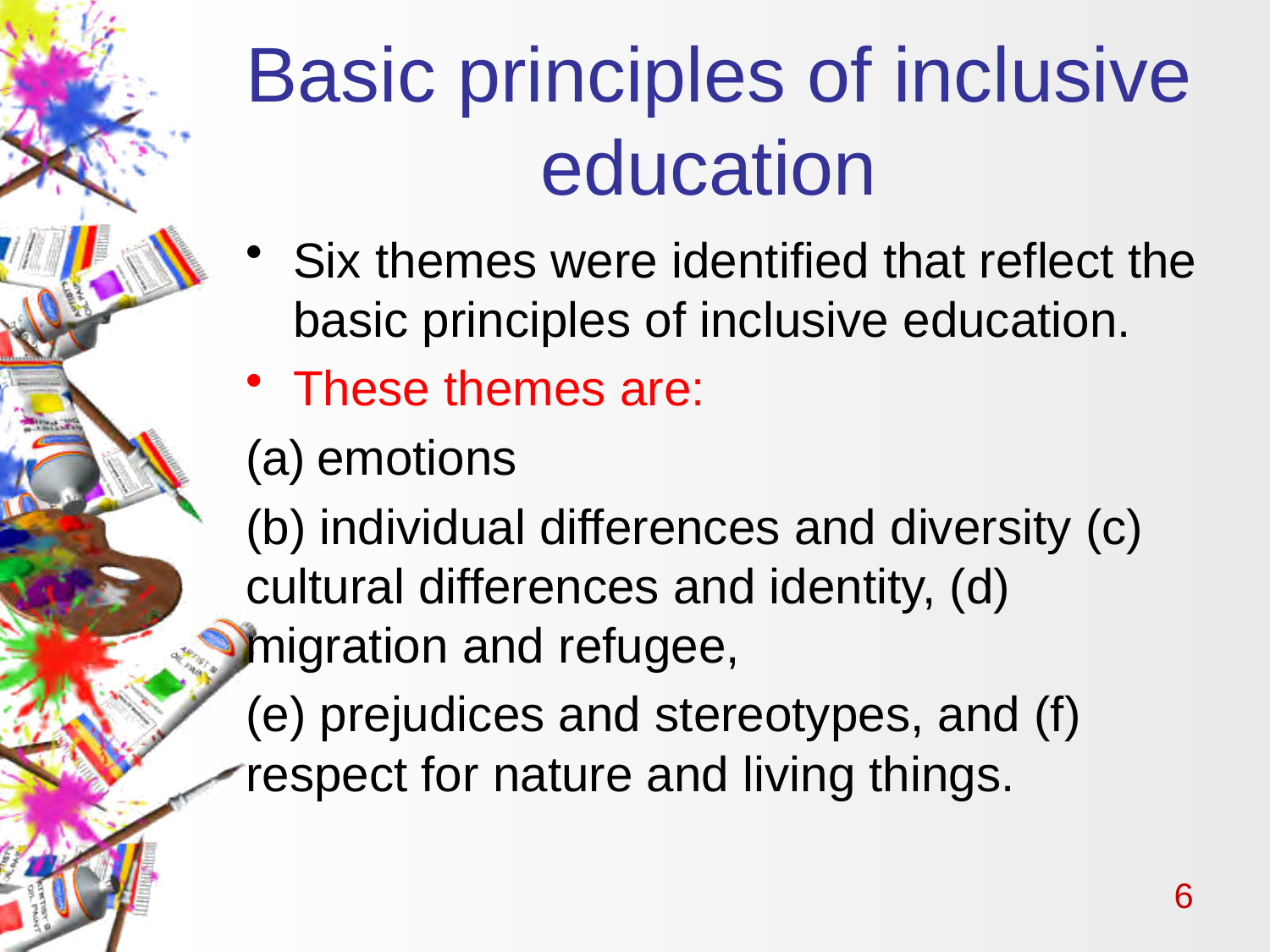

# Basic principles of inclusive education
Six themes were identified that reflect the basic principles of inclusive education.
These themes are:
emotions
(b) individual differences and diversity (c) cultural differences and identity, (d) migration and refugee,
(e) prejudices and stereotypes, and (f) respect for nature and living things.

6